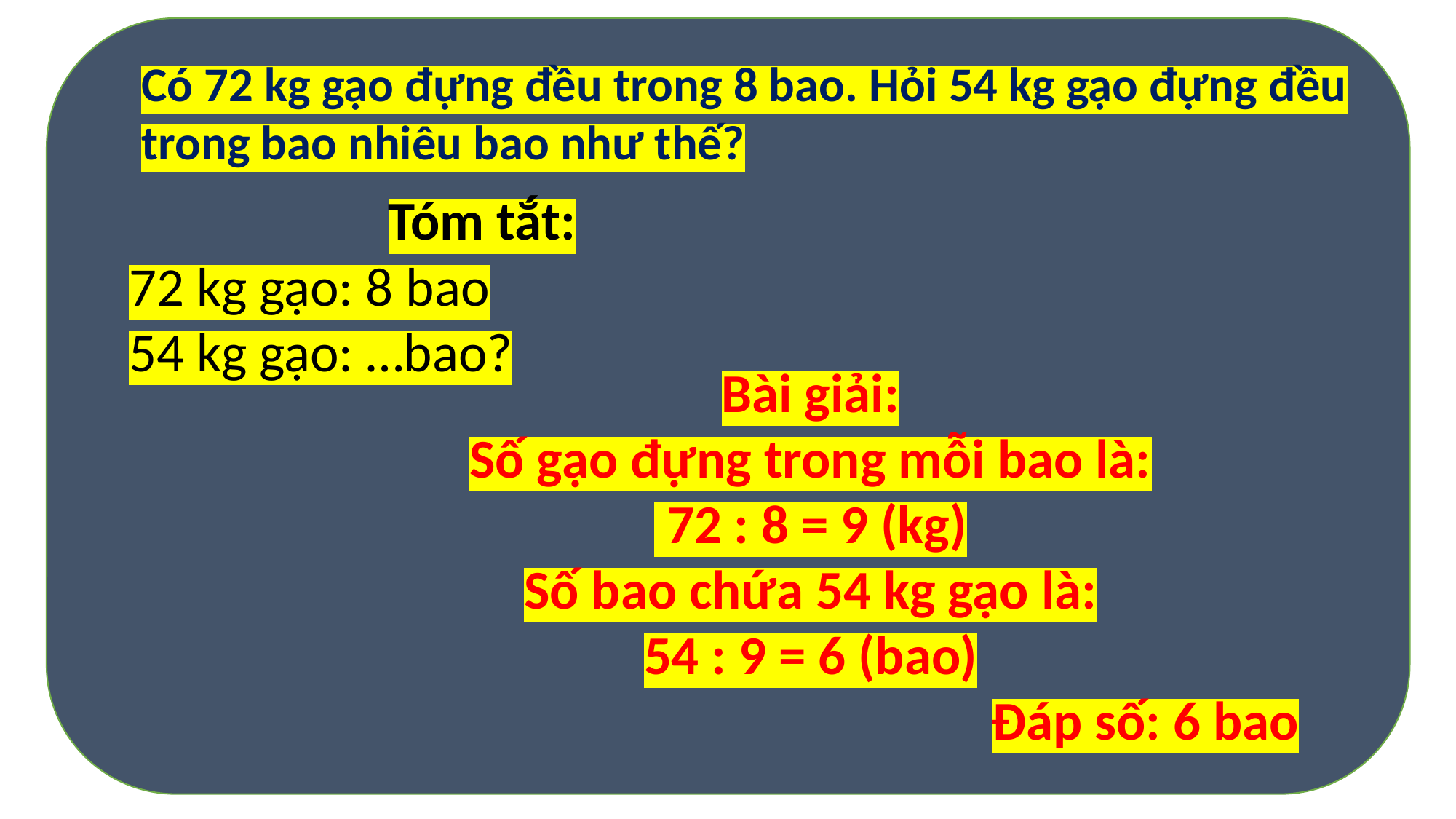

Có 72 kg gạo đựng đều trong 8 bao. Hỏi 54 kg gạo đựng đều trong bao nhiêu bao như thế?
Tóm tắt:
72 kg gạo: 8 bao
54 kg gạo: …bao?
Bài giải:
Số gạo đựng trong mỗi bao là:
 72 : 8 = 9 (kg)
Số bao chứa 54 kg gạo là:
54 : 9 = 6 (bao)
Đáp số: 6 bao